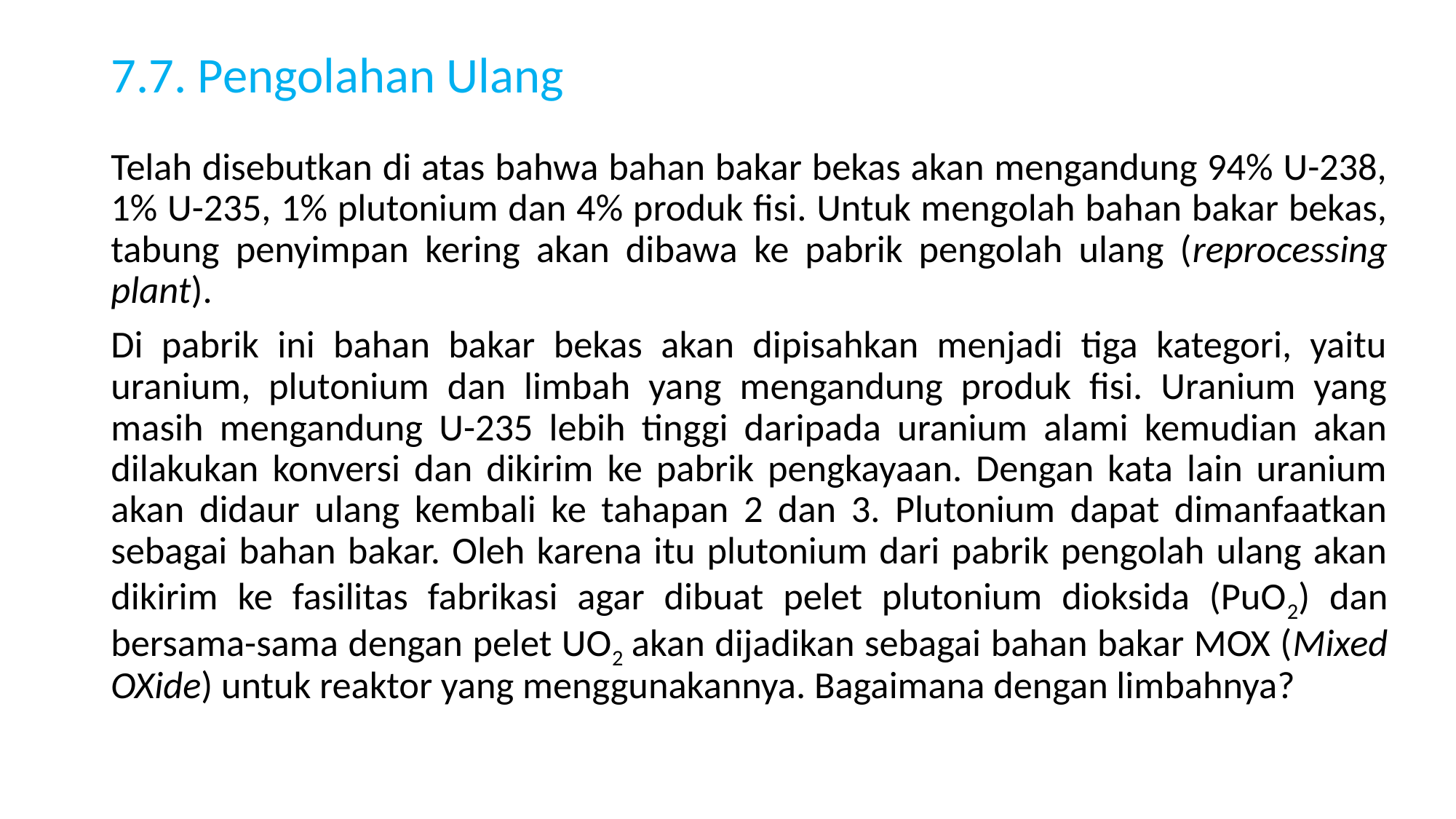

# 7.7. Pengolahan Ulang
Telah disebutkan di atas bahwa bahan bakar bekas akan mengandung 94% U-238, 1% U-235, 1% plutonium dan 4% produk fisi. Untuk mengolah bahan bakar bekas, tabung penyimpan kering akan dibawa ke pabrik pengolah ulang (reprocessing plant).
Di pabrik ini bahan bakar bekas akan dipisahkan menjadi tiga kategori, yaitu uranium, plutonium dan limbah yang mengandung produk fisi. Uranium yang masih mengandung U-235 lebih tinggi daripada uranium alami kemudian akan dilakukan konversi dan dikirim ke pabrik pengkayaan. Dengan kata lain uranium akan didaur ulang kembali ke tahapan 2 dan 3. Plutonium dapat dimanfaatkan sebagai bahan bakar. Oleh karena itu plutonium dari pabrik pengolah ulang akan dikirim ke fasilitas fabrikasi agar dibuat pelet plutonium dioksida (PuO2) dan bersama-sama dengan pelet UO2 akan dijadikan sebagai bahan bakar MOX (Mixed OXide) untuk reaktor yang menggunakannya. Bagaimana dengan limbahnya?